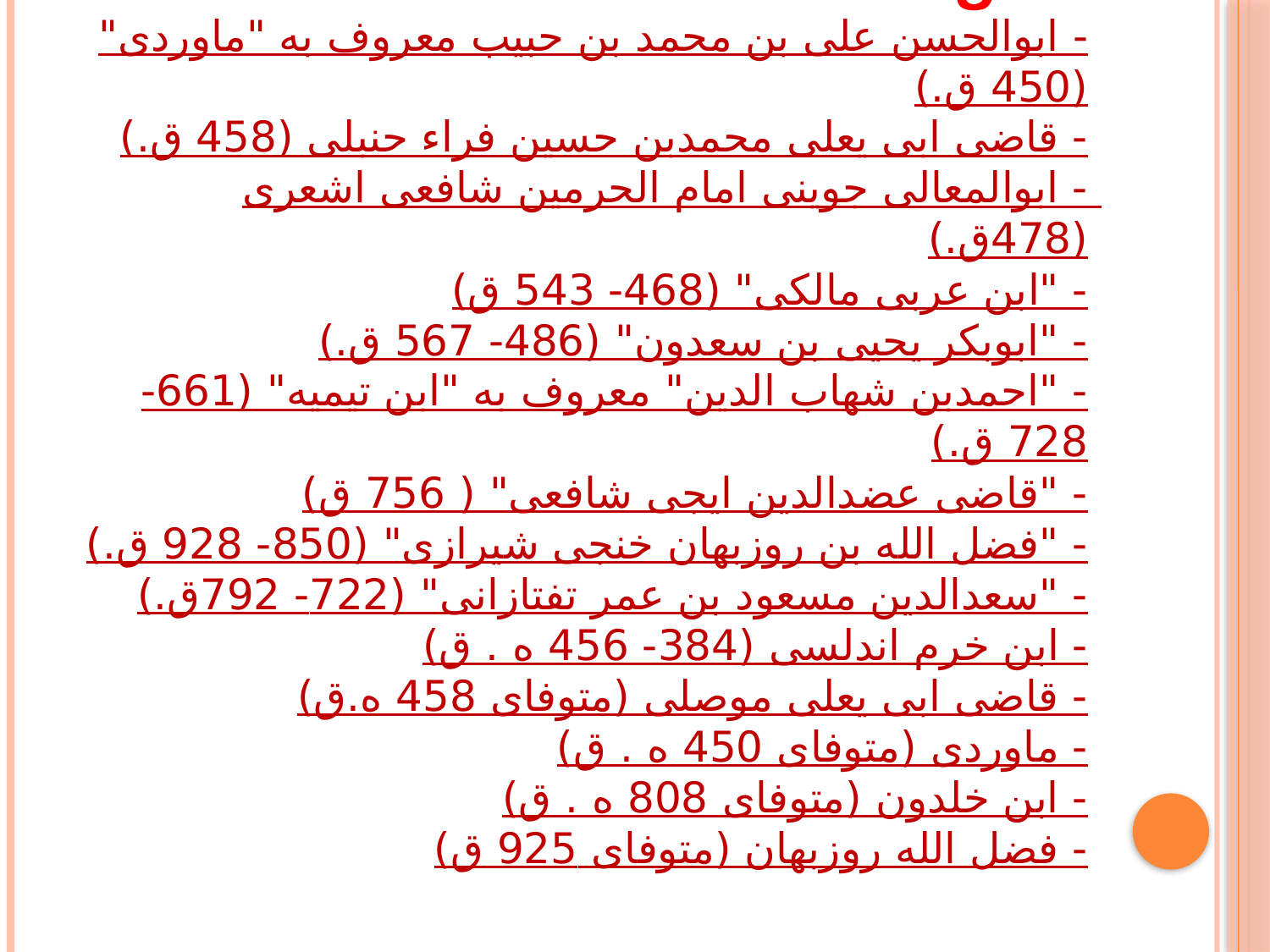

# اندیشه سیاسی دیگر اندیشمندان اهل تسنن - ابوالحسن علی بن محمد بن حبیب معروف به "ماوردی" (450 ق.) - قاضی ابی یعلی محمدبن حسین فراء حنبلی (458 ق.) - ابوالمعالی جوینی امام الحرمین شافعی اشعری (478ق.) - "ابن عربی مالکی" (468- 543 ق) - "ابوبکر یحیی بن سعدون" (486- 567 ق.) - "احمدبن شهاب الدین" معروف به "ابن تیمیه" (661- 728 ق.) - "قاضی عضدالدین ایجی شافعی" ( 756 ق) - "فضل الله بن روزبهان خنجی شیرازی" (850- 928 ق.) - "سعدالدین مسعود بن عمر تفتازانی" (722- 792ق.) - ابن خرم اندلسی (384- 456 ه . ق) - قاضی ابی یعلی موصلی (متوفای 458 ه.ق) - ماوردی (متوفای 450 ه . ق) - ابن خلدون (متوفای 808 ه . ق) - فضل الله روزبهان (متوفای 925 ق)